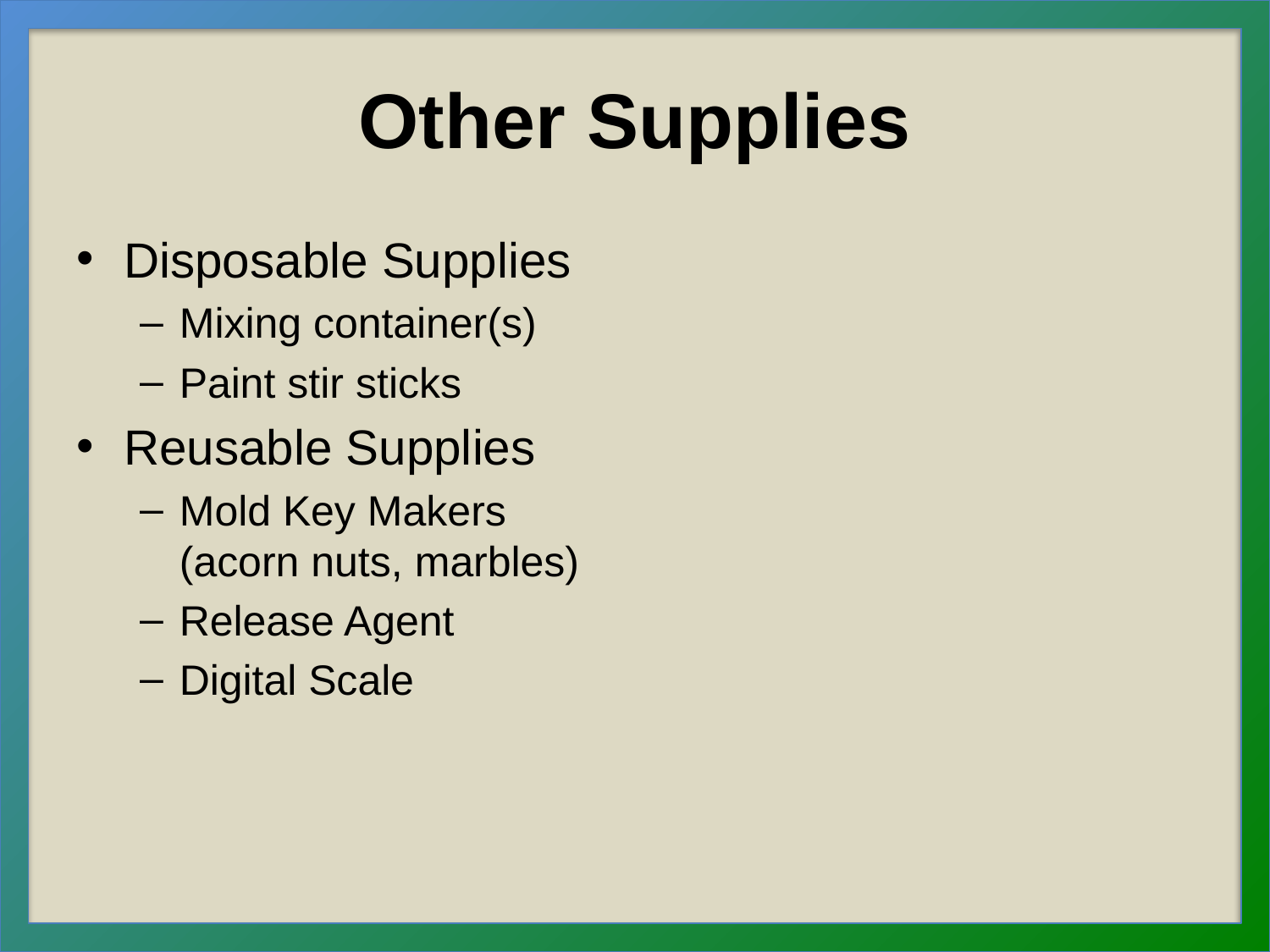

# Other Supplies
Disposable Supplies
Mixing container(s)
Paint stir sticks
Reusable Supplies
Mold Key Makers (acorn nuts, marbles)
Release Agent
Digital Scale